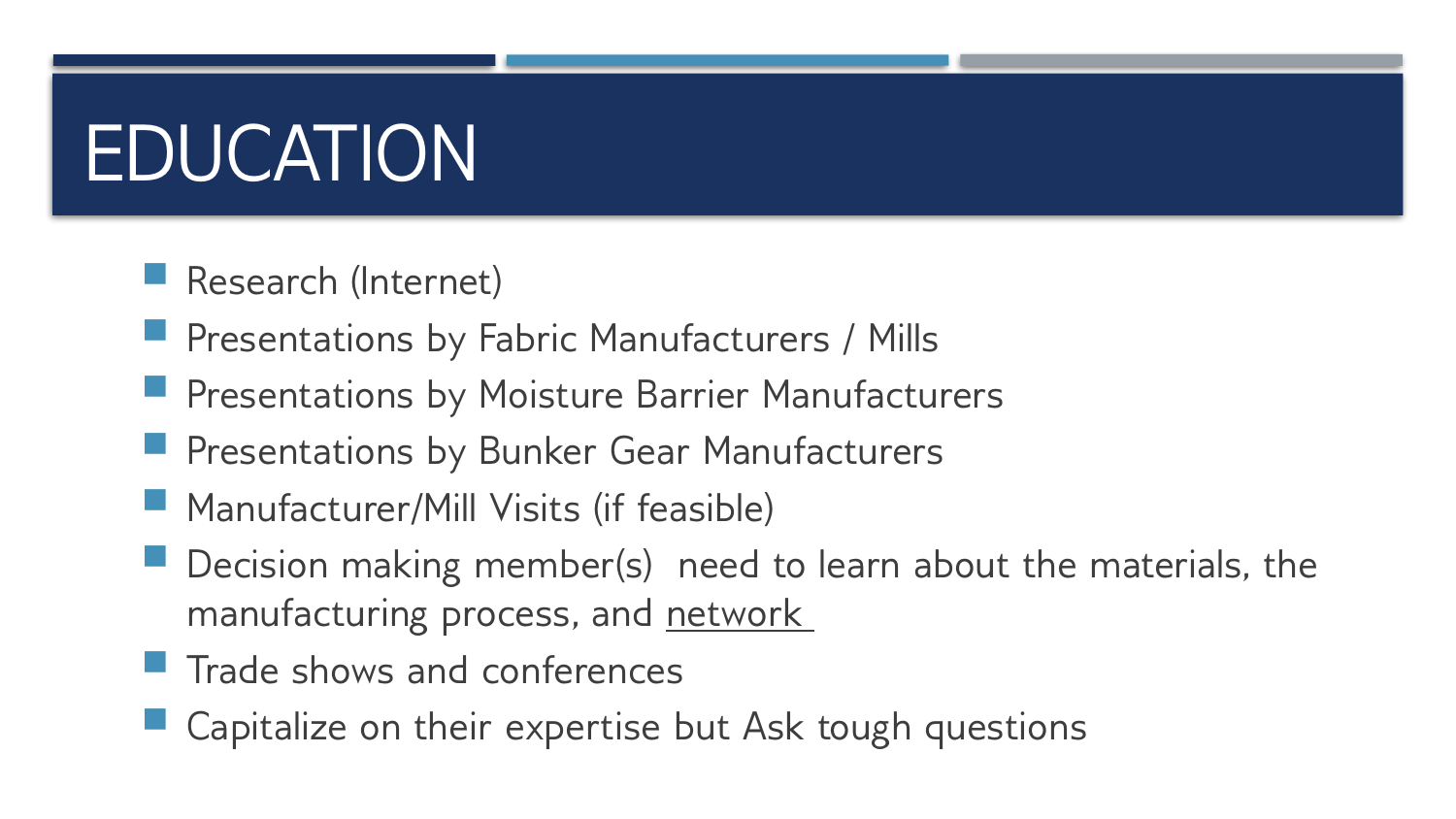

# Education

Research (Internet)
Presentations by Fabric Manufacturers / Mills
Presentations by Moisture Barrier Manufacturers
Presentations by Bunker Gear Manufacturers
Manufacturer/Mill Visits (if feasible)
Decision making member(s)  need to learn about the materials, the manufacturing process, and network
Trade shows and conferences
Capitalize on their expertise but Ask tough questions